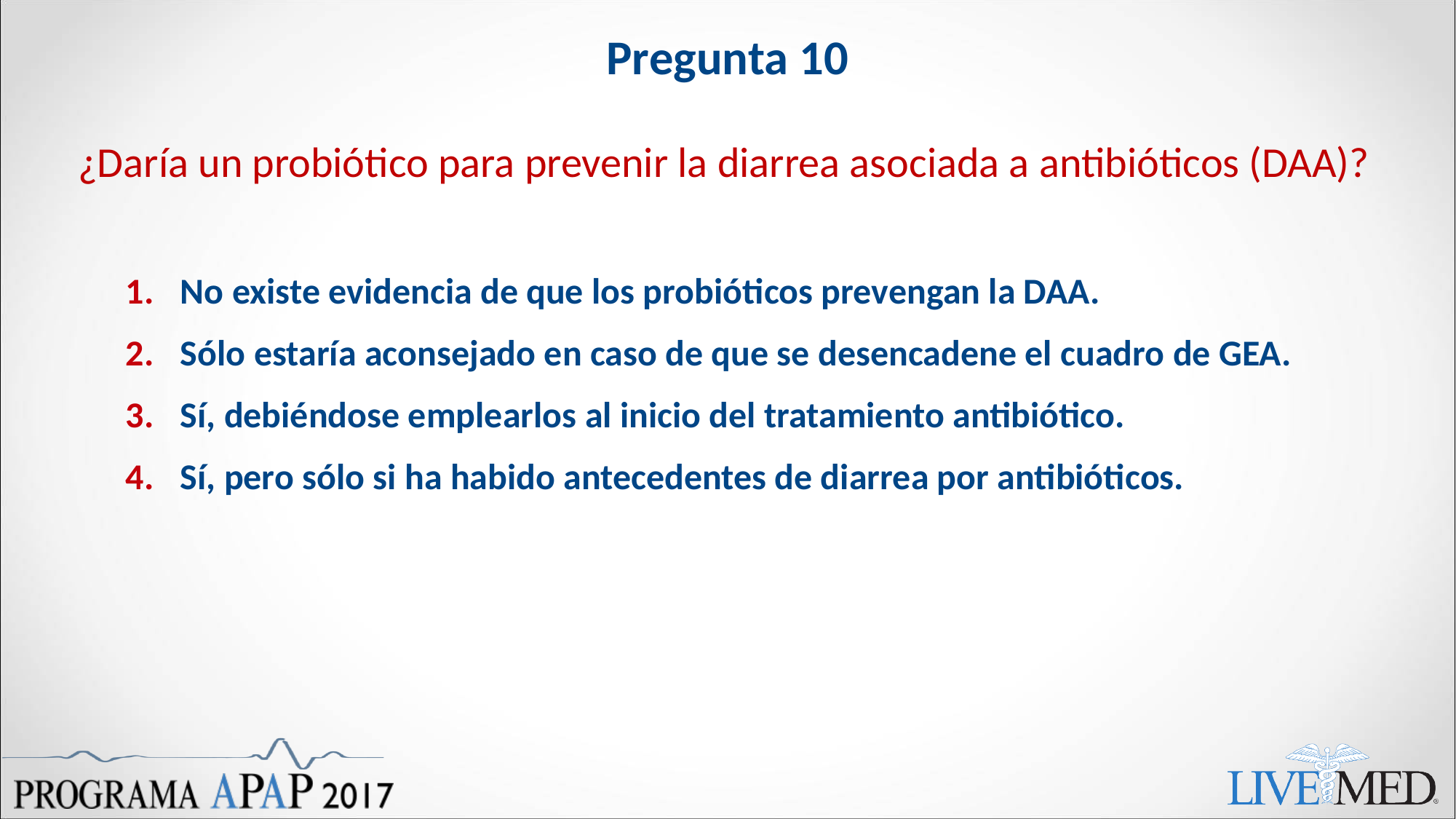

# Pregunta 10
 ¿Daría un probiótico para prevenir la diarrea asociada a antibióticos (DAA)?
No existe evidencia de que los probióticos prevengan la DAA.
Sólo estaría aconsejado en caso de que se desencadene el cuadro de GEA.
Sí, debiéndose emplearlos al inicio del tratamiento antibiótico.
Sí, pero sólo si ha habido antecedentes de diarrea por antibióticos.